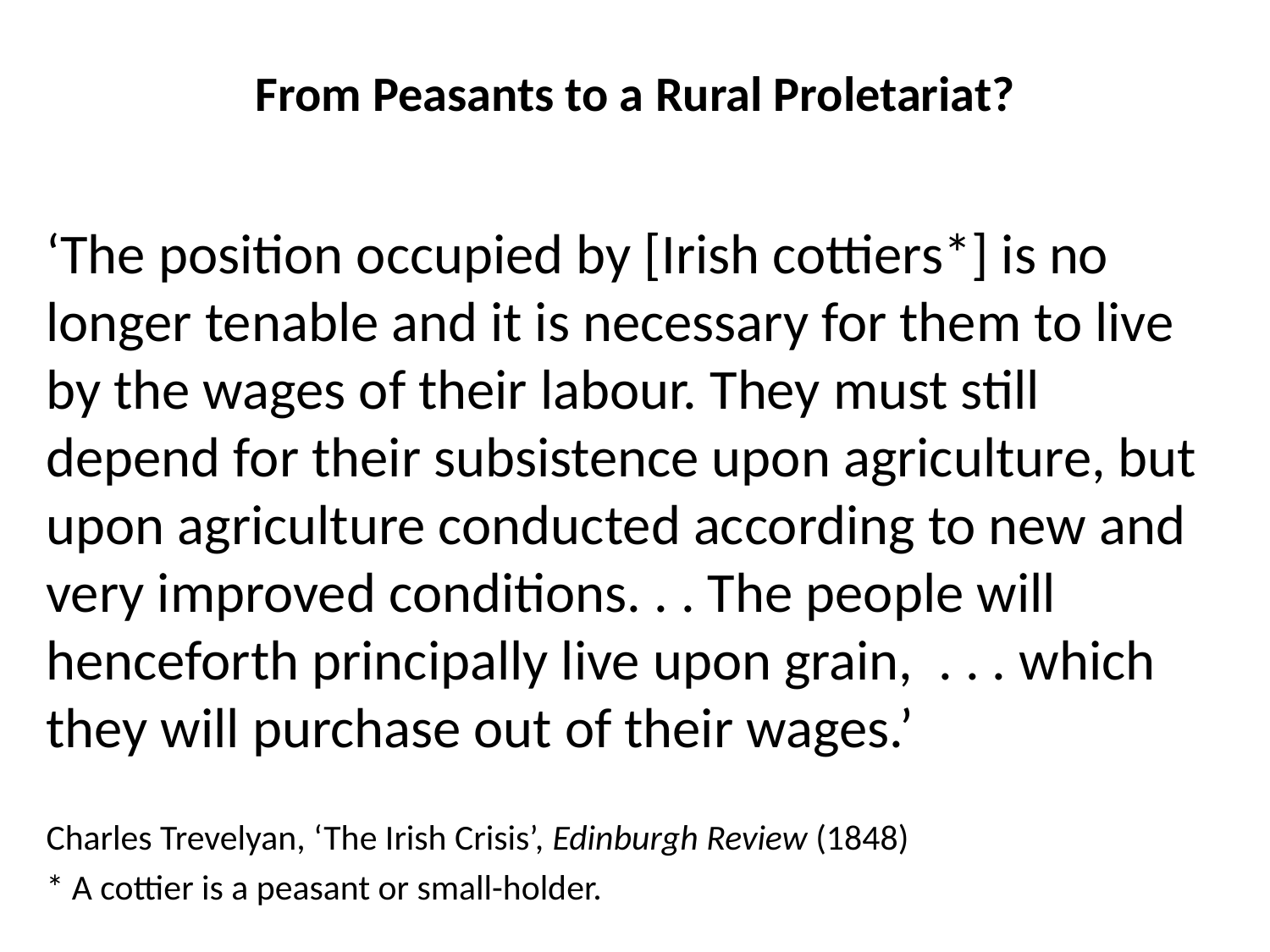

# From Peasants to a Rural Proletariat?
‘The position occupied by [Irish cottiers*] is no longer tenable and it is necessary for them to live by the wages of their labour. They must still depend for their subsistence upon agriculture, but upon agriculture conducted according to new and very improved conditions. . . The people will henceforth principally live upon grain,  . . . which they will purchase out of their wages.’

Charles Trevelyan, ‘The Irish Crisis’, Edinburgh Review (1848)
* A cottier is a peasant or small-holder.